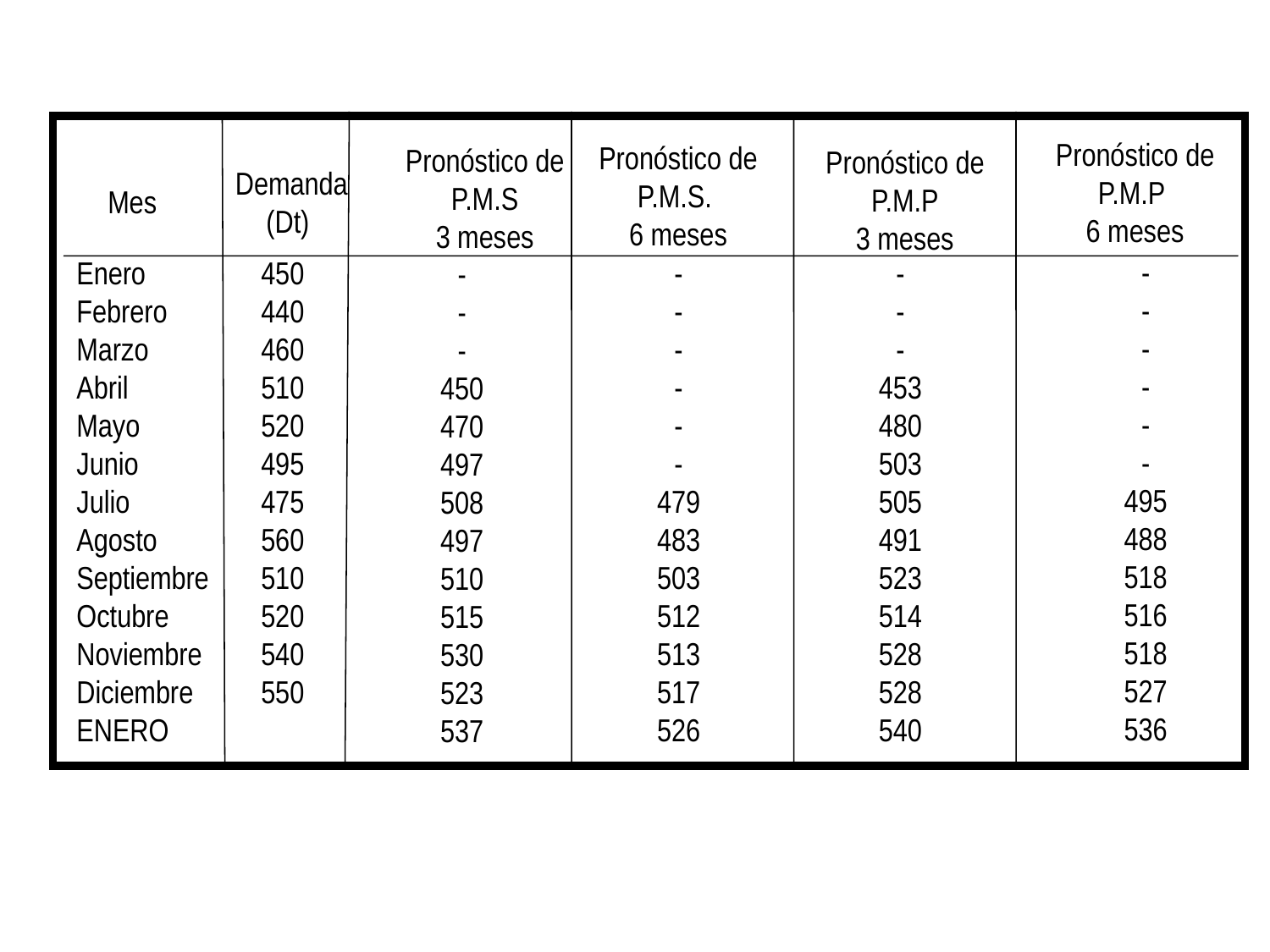

Pronóstico de
P.M.P
6 meses
Pronóstico de
P.M.S.
6 meses
Pronóstico de
P.M.S
3 meses
Pronóstico de
P.M.P
3 meses
Demanda
(Dt)
Mes
-
-
-
-
-
-
495
488
518
516
518
527
536
Enero
Febrero
Marzo
Abril
Mayo
Junio
Julio
Agosto
Septiembre
Octubre
Noviembre
Diciembre
ENERO
450
440
460
510
520
495
475
560
510
520
540
550

-
-
-
-
-
-
479
483
503
512
513
517
526
-
-
-
453
480
503
505
491
523
514
528
528
540
-
-
-
450
470
497
508
497
510
515
530
523
537